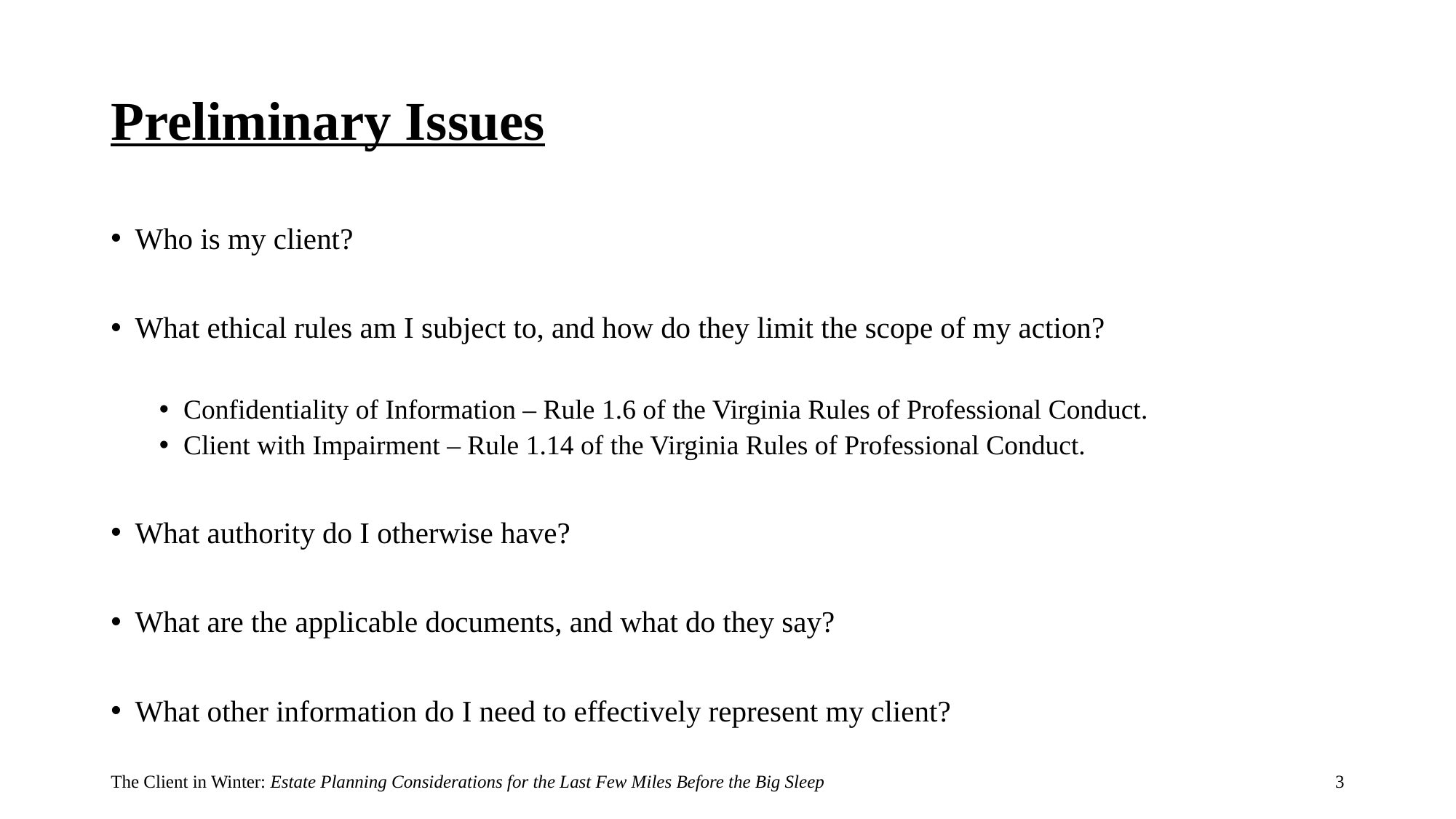

# Preliminary Issues
Who is my client?

What ethical rules am I subject to, and how do they limit the scope of my action?

Confidentiality of Information – Rule 1.6 of the Virginia Rules of Professional Conduct.
Client with Impairment – Rule 1.14 of the Virginia Rules of Professional Conduct.

What authority do I otherwise have?

What are the applicable documents, and what do they say?

What other information do I need to effectively represent my client?

The Client in Winter: Estate Planning Considerations for the Last Few Miles Before the Big Sleep
3